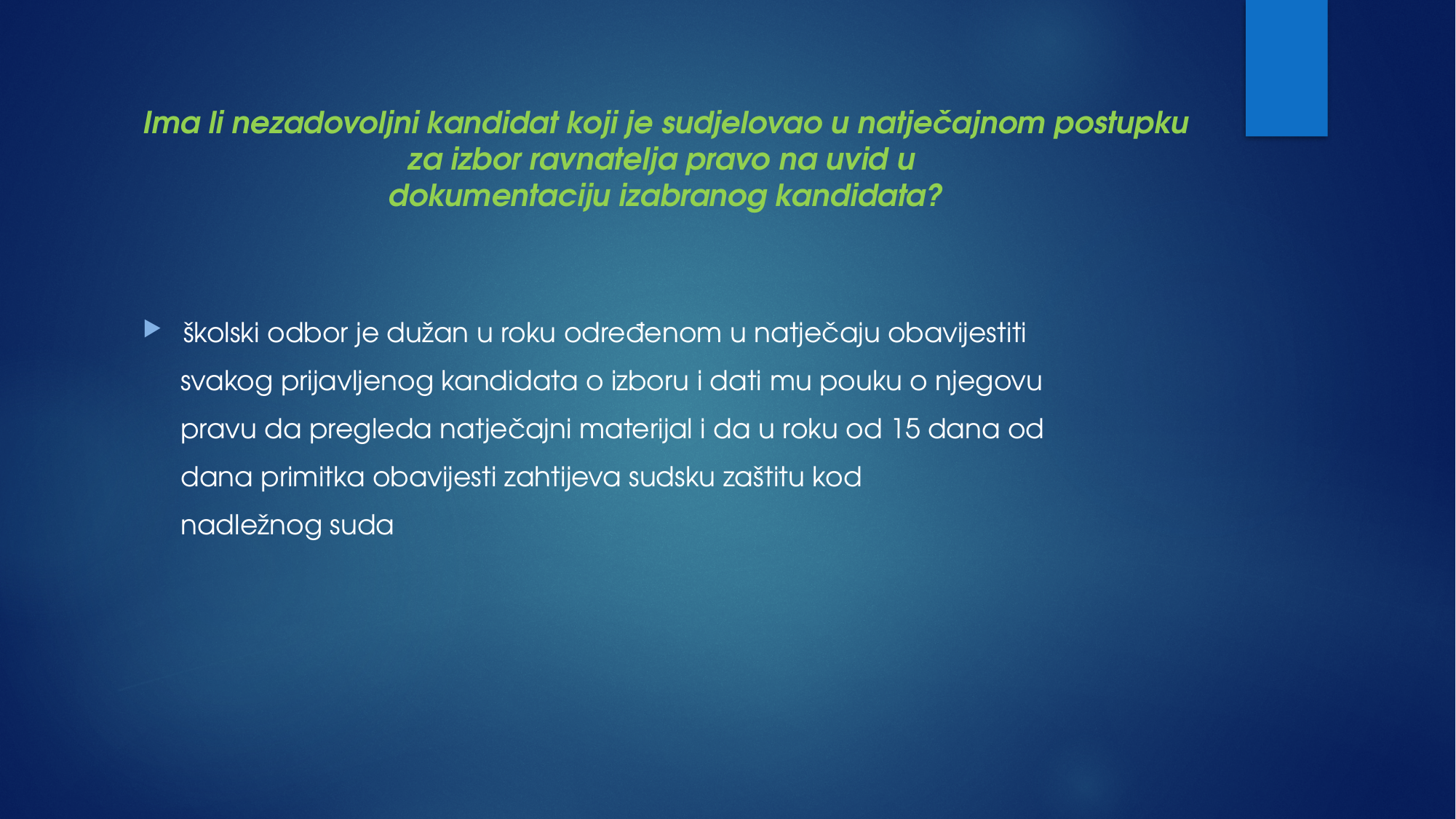

# Ima li nezadovoljni kandidat koji je sudjelovao u natječajnom postupku za izbor ravnatelja pravo na uvid u dokumentaciju izabranog kandidata?

školski odbor je dužan u roku određenom u natječaju obavijestiti
     svakog prijavljenog kandidata o izboru i dati mu pouku o njegovu
     pravu da pregleda natječajni materijal i da u roku od 15 dana od
     dana primitka obavijesti zahtijeva sudsku zaštitu kod
     nadležnog suda